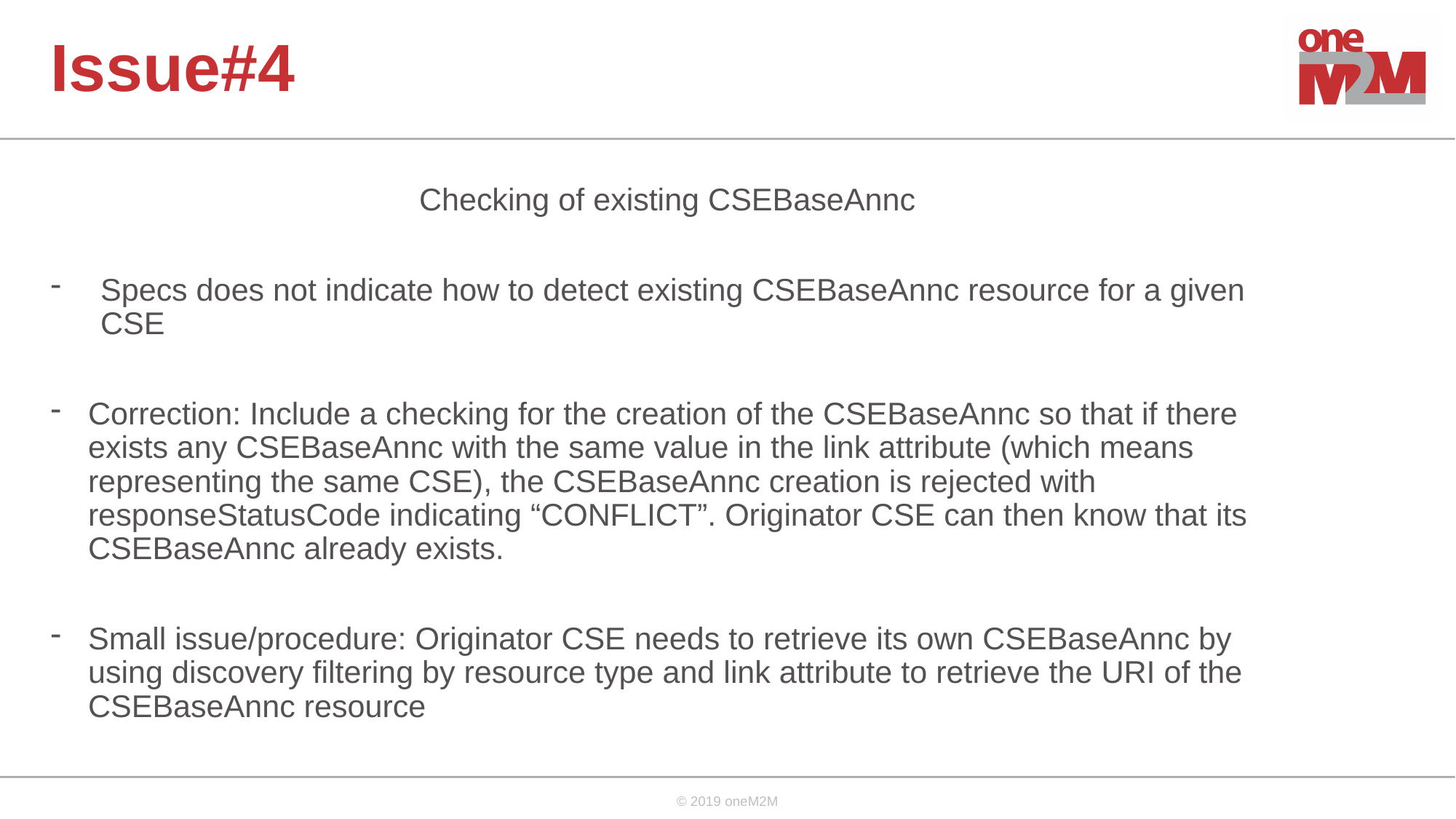

Issue#4
Checking of existing CSEBaseAnnc

Specs does not indicate how to detect existing CSEBaseAnnc resource for a given CSE

Correction: Include a checking for the creation of the CSEBaseAnnc so that if there exists any CSEBaseAnnc with the same value in the link attribute (which means representing the same CSE), the CSEBaseAnnc creation is rejected with responseStatusCode indicating “CONFLICT”. Originator CSE can then know that its CSEBaseAnnc already exists.

Small issue/procedure: Originator CSE needs to retrieve its own CSEBaseAnnc by using discovery filtering by resource type and link attribute to retrieve the URI of the CSEBaseAnnc resource